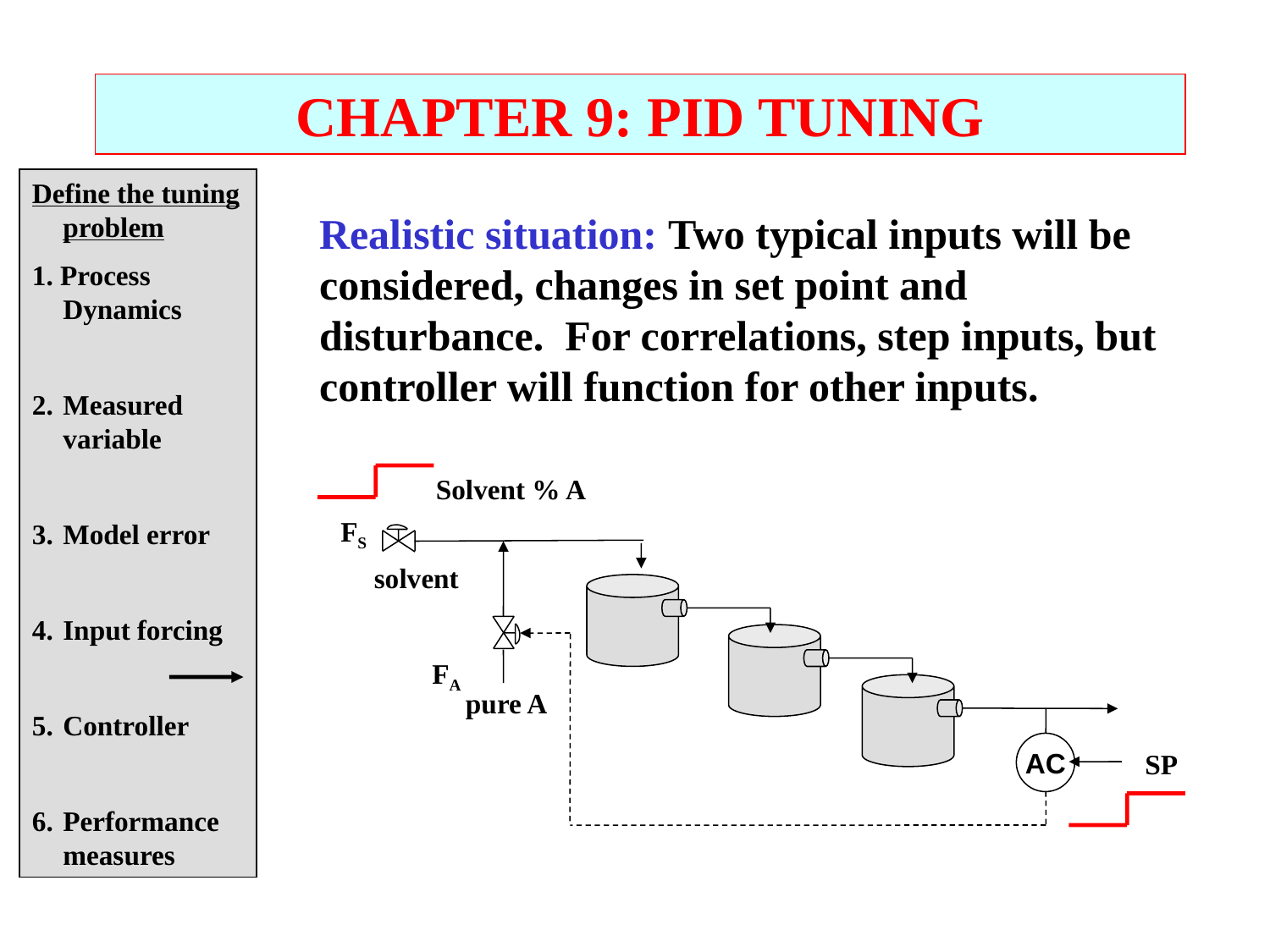

CHAPTER 9: PID TUNING
Define the tuning problem
1. Process Dynamics

2.	Measured variable

3.	Model error

4.	Input forcing

5.	Controller

6.	Performance measures
Realistic situation: Two typical inputs will be considered, changes in set point and disturbance.  For correlations, step inputs, but controller will function for other inputs.

Solvent % A
FS

solvent

FA

 pure A

AC

SP